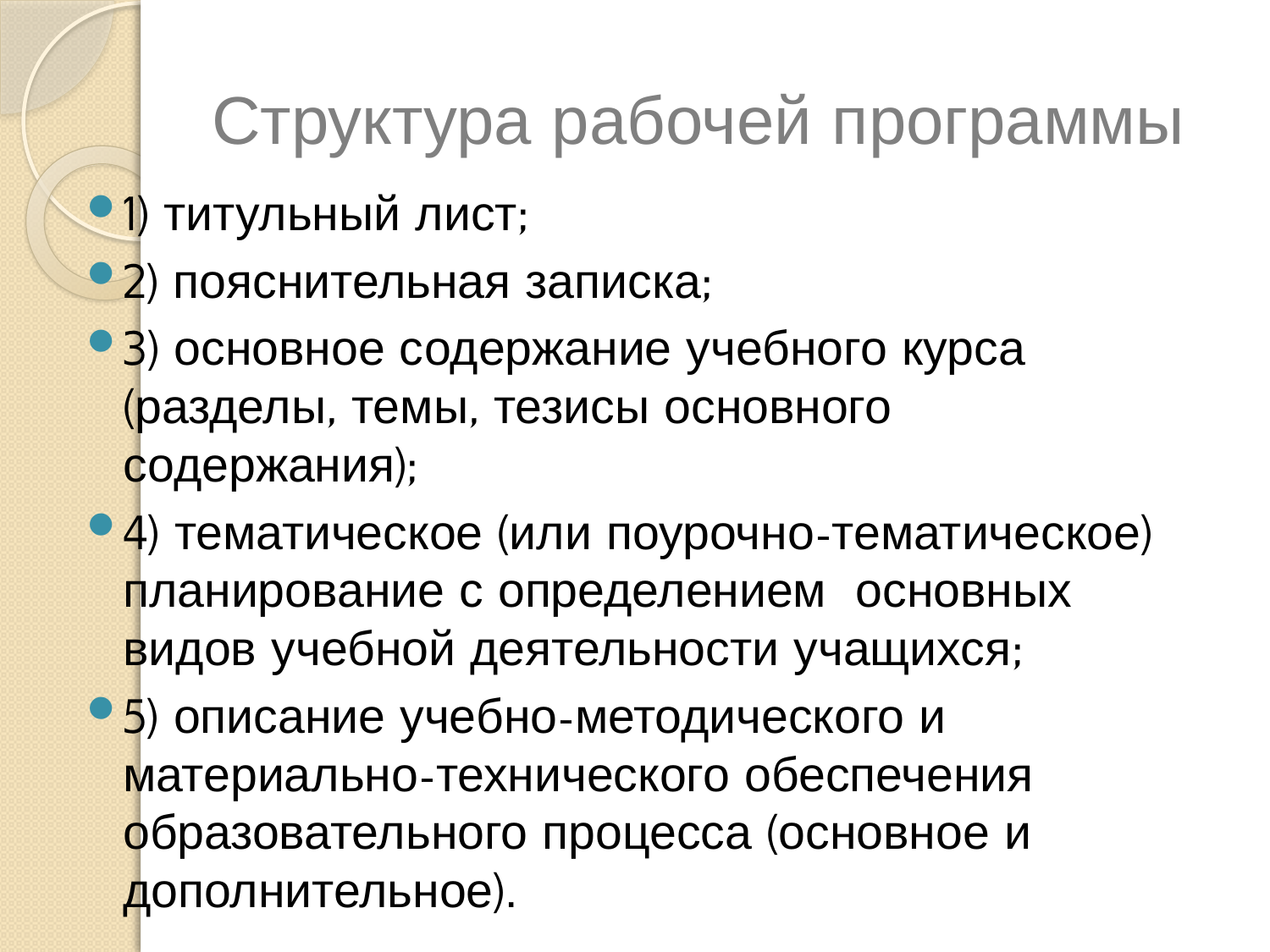

# Структура рабочей программы
1) титульный лист;
2) пояснительная записка;
3) основное содержание учебного курса (разделы, темы, тезисы основного содержания);
4) тематическое (или поурочно-тематическое) планирование с определением  основных видов учебной деятельности учащихся;
5) описание учебно-методического и материально-технического обеспечения образовательного процесса (основное и дополнительное).